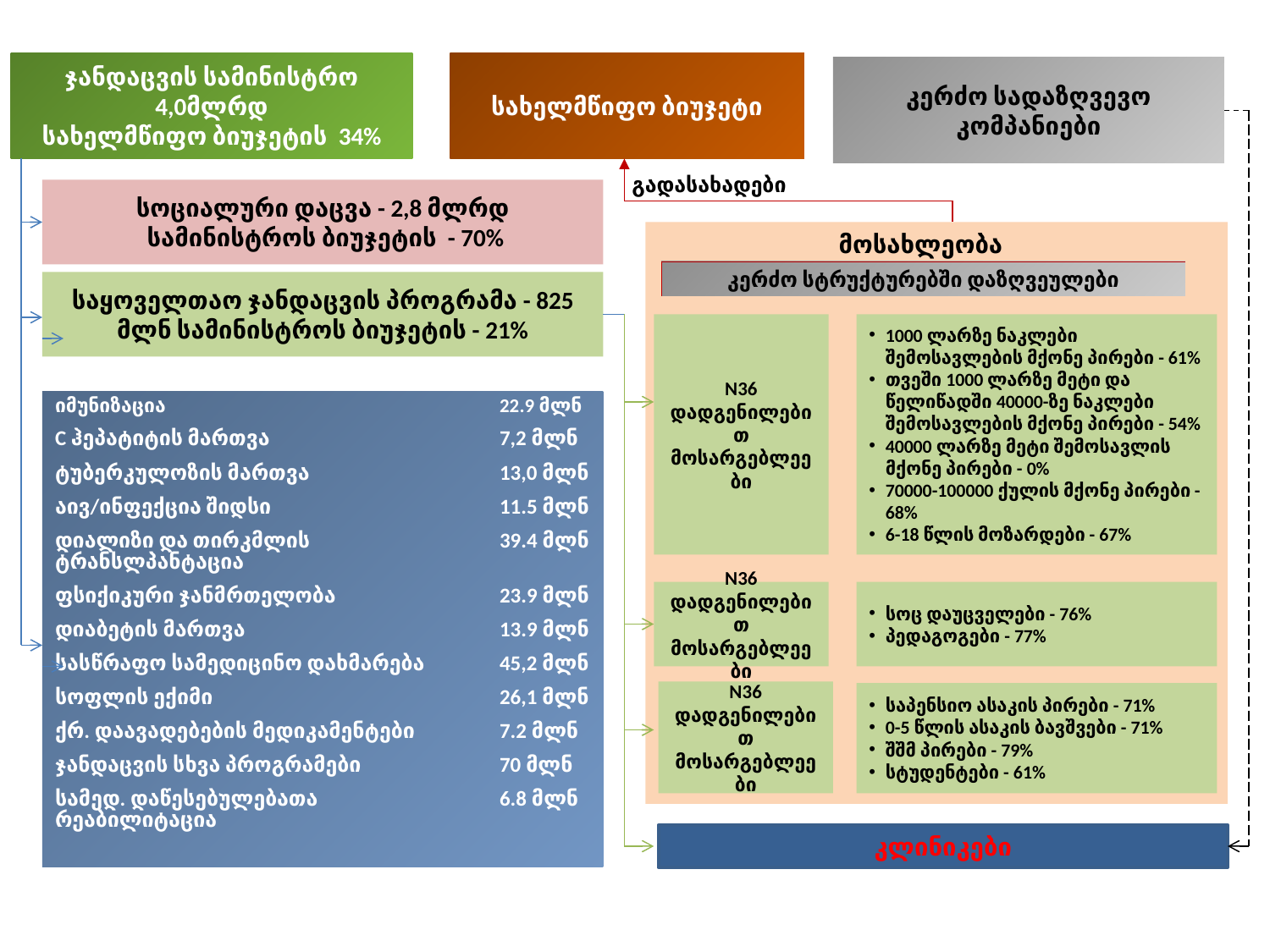

ჯანდაცვის სამინისტრო
4,0მლრდ
სახელმწიფო ბიუჯეტის  34%
სახელმწიფო ბიუჯეტი
კერძო სადაზღვევო კომპანიები
გადასახადები
სოციალური დაცვა - 2,8 მლრდ
 სამინისტროს ბიუჯეტის  - 70%

მოსახლეობა
კერძო სტრუქტურებში დაზღვეულები
საყოველთაო ჯანდაცვის პროგრამა - 825 მლნ სამინისტროს ბიუჯეტის - 21%
N36 დადგენილებით მოსარგებლეები
1000 ლარზე ნაკლები შემოსავლების მქონე პირები - 61%
თვეში 1000 ლარზე მეტი და წელიწადში 40000-ზე ნაკლები შემოსავლების მქონე პირები - 54%
40000 ლარზე მეტი შემოსავლის მქონე პირები - 0%
70000-100000 ქულის მქონე პირები - 68%
6-18 წლის მოზარდები - 67%

| იმუნიზაცია | 22.9 მლნ |
| --- | --- |
| C ჰეპატიტის მართვა | 7,2 მლნ |
| ტუბერკულოზის მართვა | 13,0 მლნ |
| აივ/ინფექცია შიდსი | 11.5 მლნ |
| დიალიზი და თირკმლის ტრანსლპანტაცია | 39.4 მლნ |
| ფსიქიკური ჯანმრთელობა | 23.9 მლნ |
| დიაბეტის მართვა | 13.9 მლნ |
| სასწრაფო სამედიცინო დახმარება | 45,2 მლნ |
| სოფლის ექიმი | 26,1 მლნ |
| ქრ. დაავადებების მედიკამენტები | 7.2 მლნ |
| ჯანდაცვის სხვა პროგრამები | 70 მლნ |
| სამედ. დაწესებულებათა რეაბილიტაცია | 6.8 მლნ |
N36 დადგენილებით მოსარგებლეები
სოც დაუცველები - 76%
პედაგოგები - 77%
N36 დადგენილებით მოსარგებლეები
საპენსიო ასაკის პირები - 71%
0-5 წლის ასაკის ბავშვები - 71%
შშმ პირები - 79%
სტუდენტები - 61%
კლინიკები